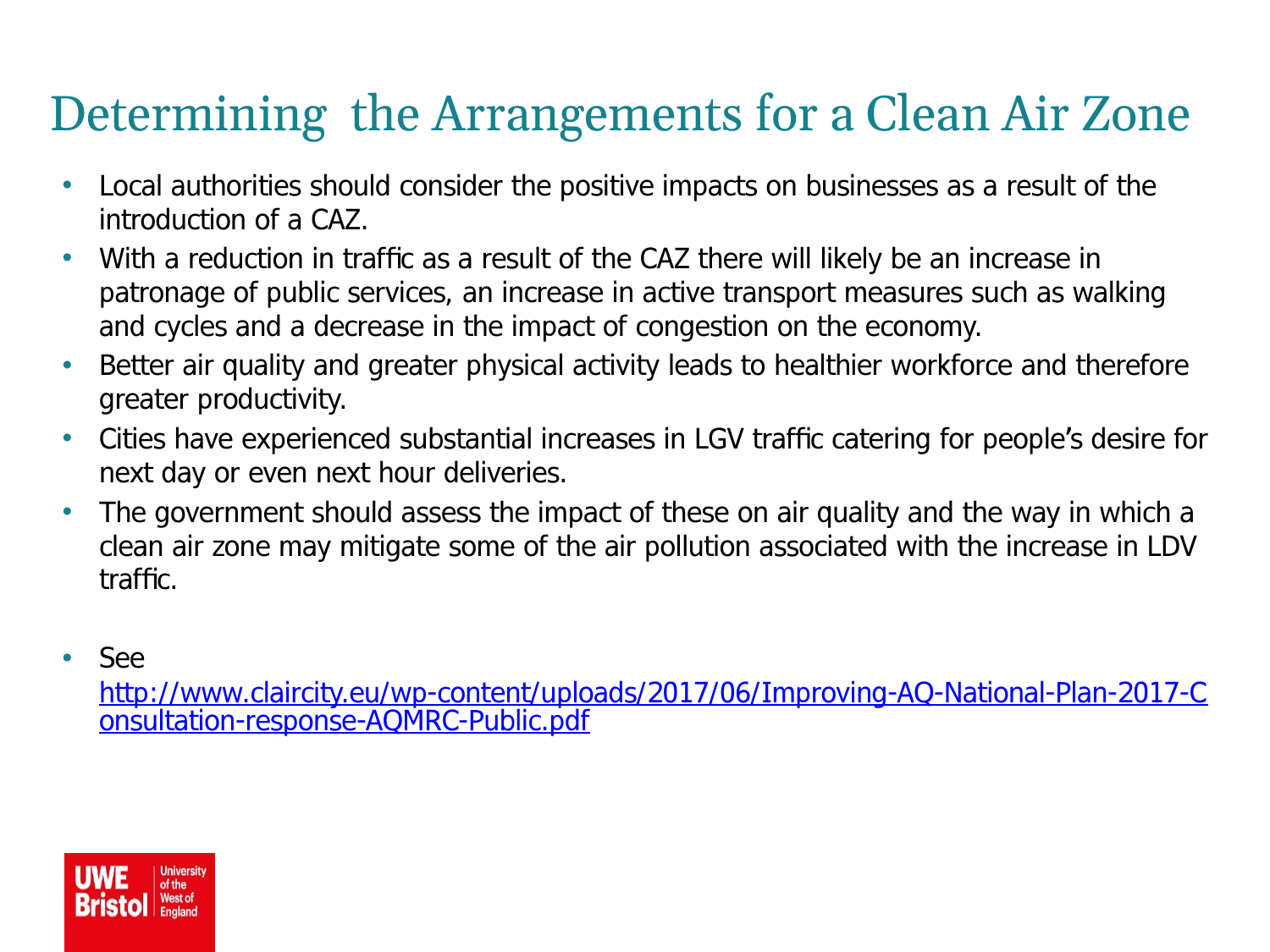

Determining  the Arrangements for a Clean Air Zone
Local authorities should consider the positive impacts on businesses as a result of the introduction of a CAZ.
With a reduction in traffic as a result of the CAZ there will likely be an increase in patronage of public services, an increase in active transport measures such as walking and cycles and a decrease in the impact of congestion on the economy.
Better air quality and greater physical activity leads to healthier workforce and therefore greater productivity.
Cities have experienced substantial increases in LGV traffic catering for people’s desire for next day or even next hour deliveries.
The government should assess the impact of these on air quality and the way in which a clean air zone may mitigate some of the air pollution associated with the increase in LDV traffic.

See http://www.claircity.eu/wp-content/uploads/2017/06/Improving-AQ-National-Plan-2017-Consultation-response-AQMRC-Public.pdf